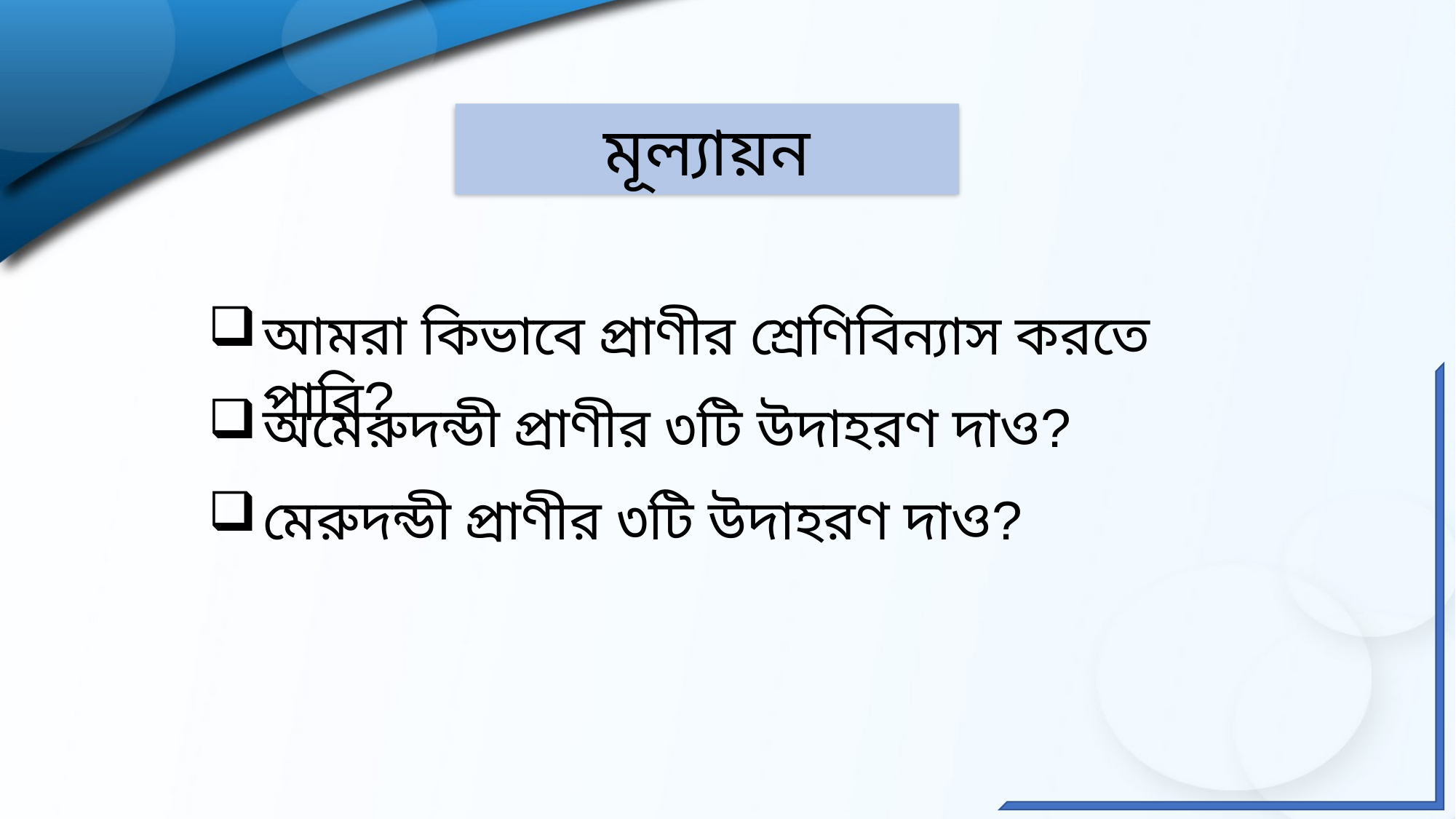

মূল্যায়ন
আমরা কিভাবে প্রাণীর শ্রেণিবিন্যাস করতে পারি?
অমেরুদন্ডী প্রাণীর ৩টি উদাহরণ দাও?
মেরুদন্ডী প্রাণীর ৩টি উদাহরণ দাও?